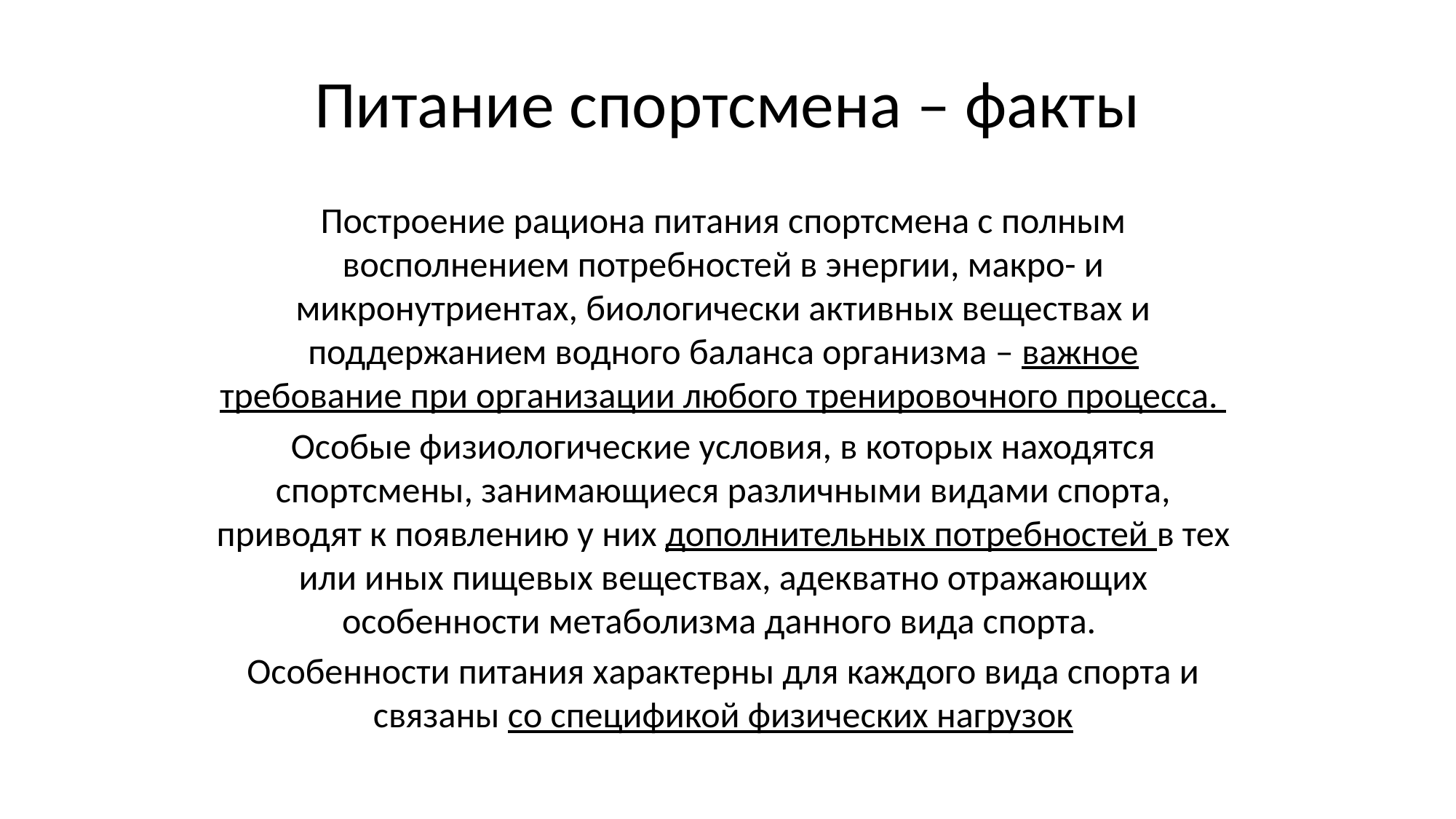

# Питание спортсмена – факты
Построение рациона питания спортсмена с полным восполнением потребностей в энергии, макро- и микронутриентах, биологически активных веществах и поддержанием водного баланса организма – важное требование при организации любого тренировочного процесса.
Особые физиологические условия, в которых находятся спортсмены, занимающиеся различными видами спорта, приводят к появлению у них дополнительных потребностей в тех или иных пищевых веществах, адекватно отражающих особенности метаболизма данного вида спорта.
Особенности питания характерны для каждого вида спорта и связаны со спецификой физических нагрузок